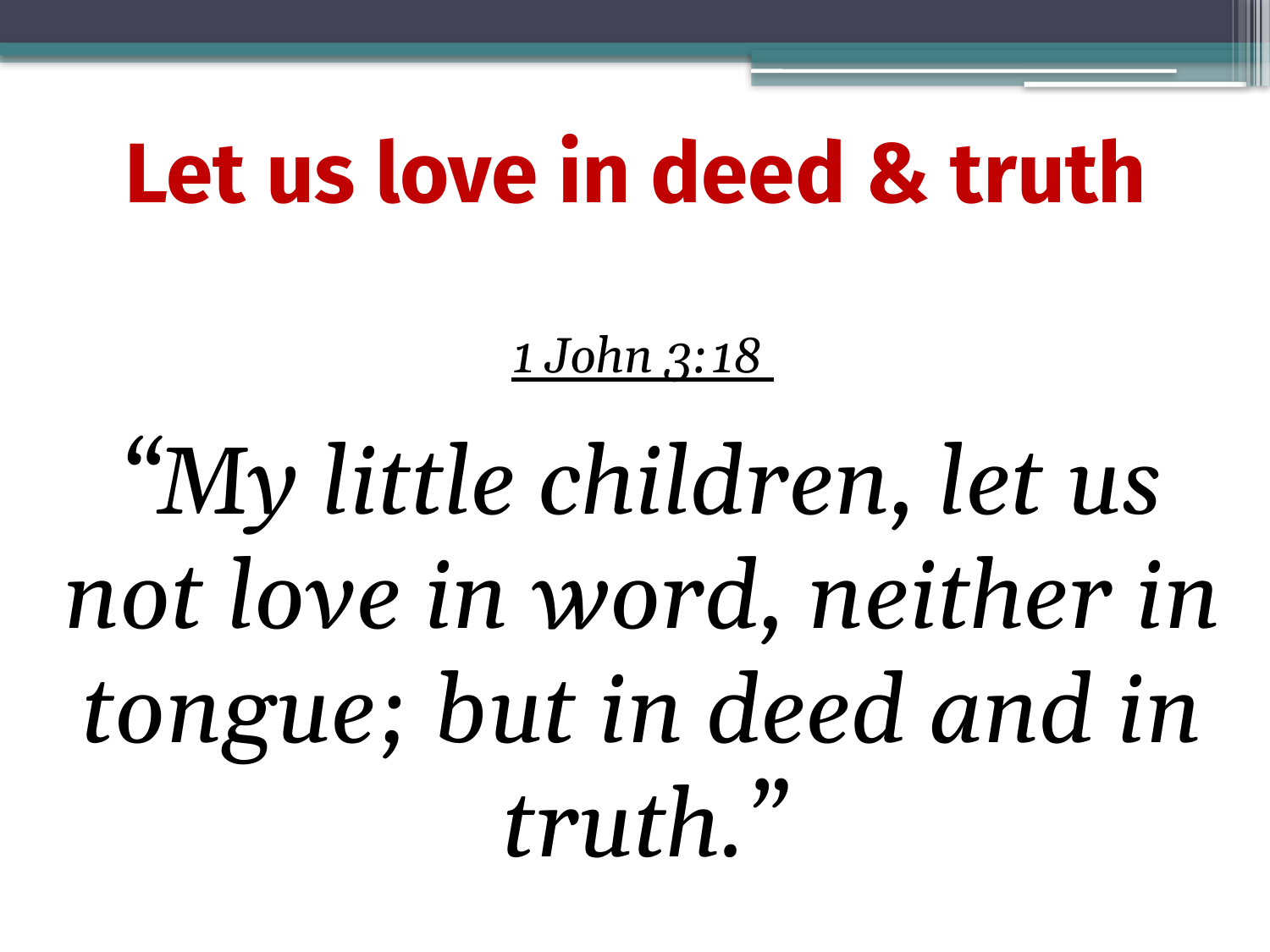

# Let us love in deed & truth
1 John 3:18

“My little children, let us not love in word, neither in tongue; but in deed and in truth.”